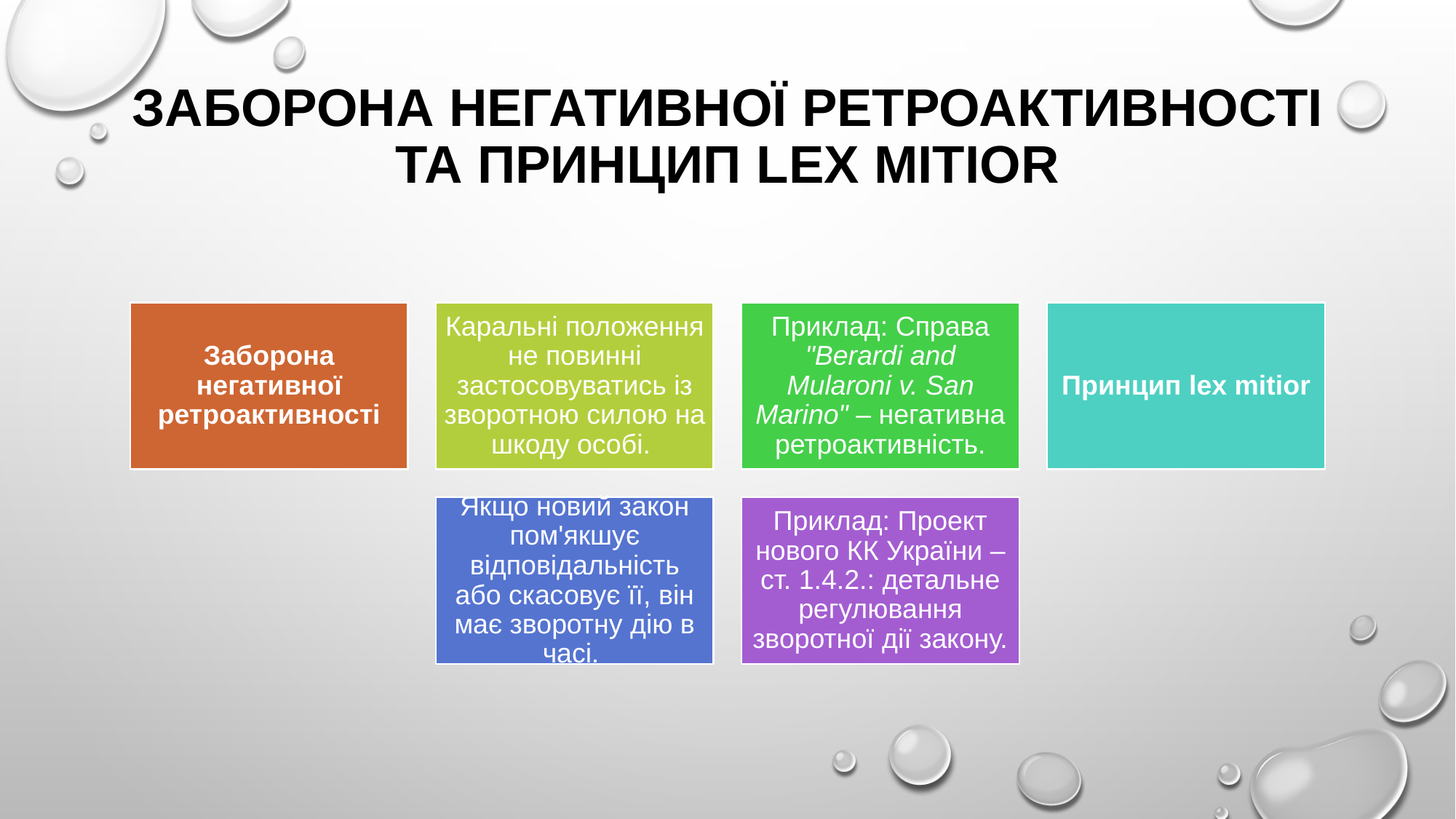

# Заборона негативної ретроактивності та принцип lex mitior
Заборона негативної ретроактивності
Каральні положення не повинні застосовуватись із зворотною силою на шкоду особі.
Приклад: Справа "Berardi and Mularoni v. San Marino" – негативна ретроактивність.
Принцип lex mitior
Якщо новий закон пом'якшує відповідальність або скасовує її, він має зворотну дію в часі.
Приклад: Проект нового КК України – ст. 1.4.2.: детальне регулювання зворотної дії закону.